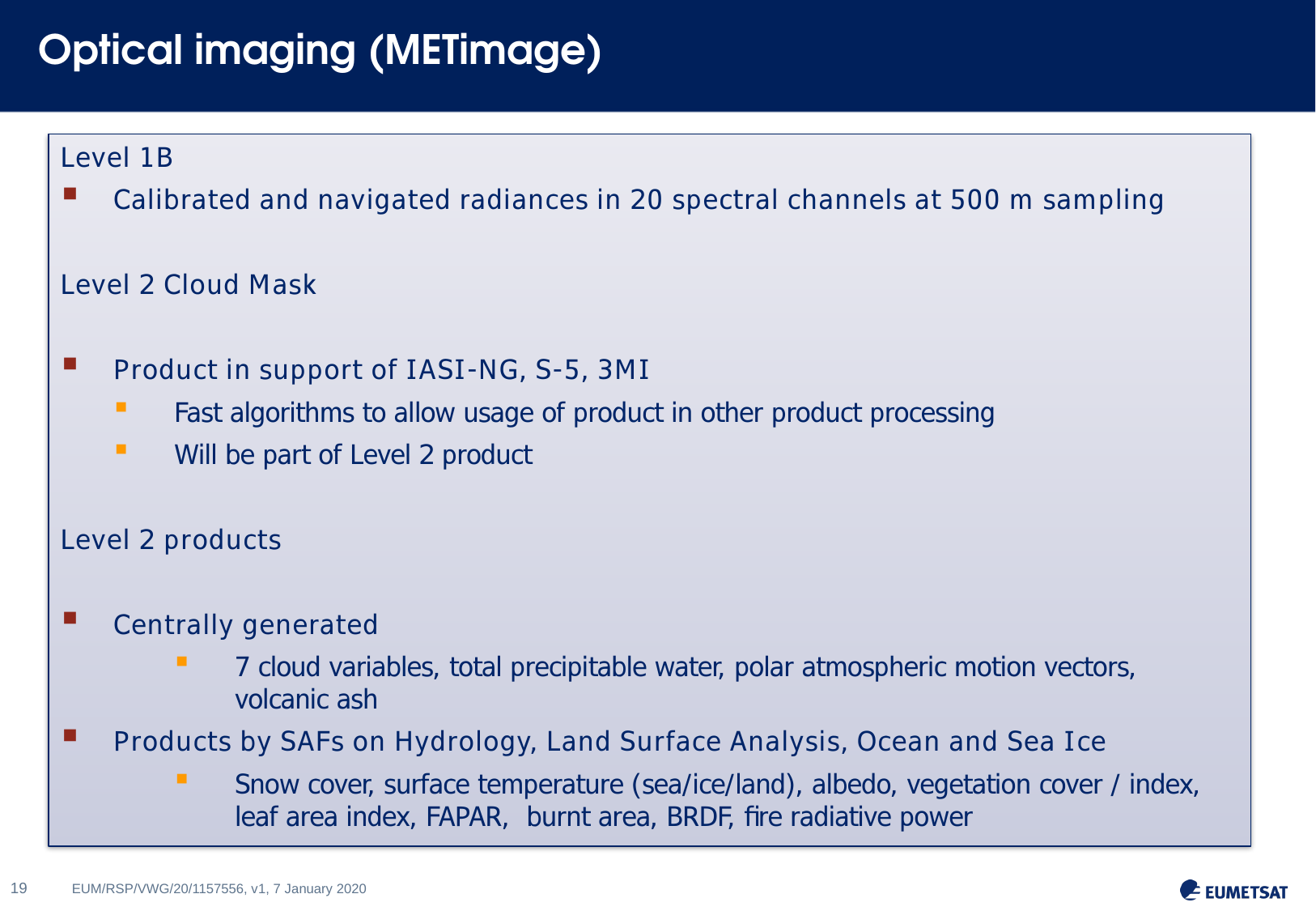

Optical imaging (METimage)
Level 1B
Calibrated and navigated radiances in 20 spectral channels at 500 m sampling

Level 2 Cloud Mask

Product in support of IASI-NG, S-5, 3MI
Fast algorithms to allow usage of product in other product processing
Will be part of Level 2 product

Level 2 products

Centrally generated
7 cloud variables, total precipitable water, polar atmospheric motion vectors, volcanic ash
Products by SAFs on Hydrology, Land Surface Analysis, Ocean and Sea Ice
Snow cover, surface temperature (sea/ice/land), albedo, vegetation cover / index, leaf area index, FAPAR,  burnt area, BRDF, fire radiative power